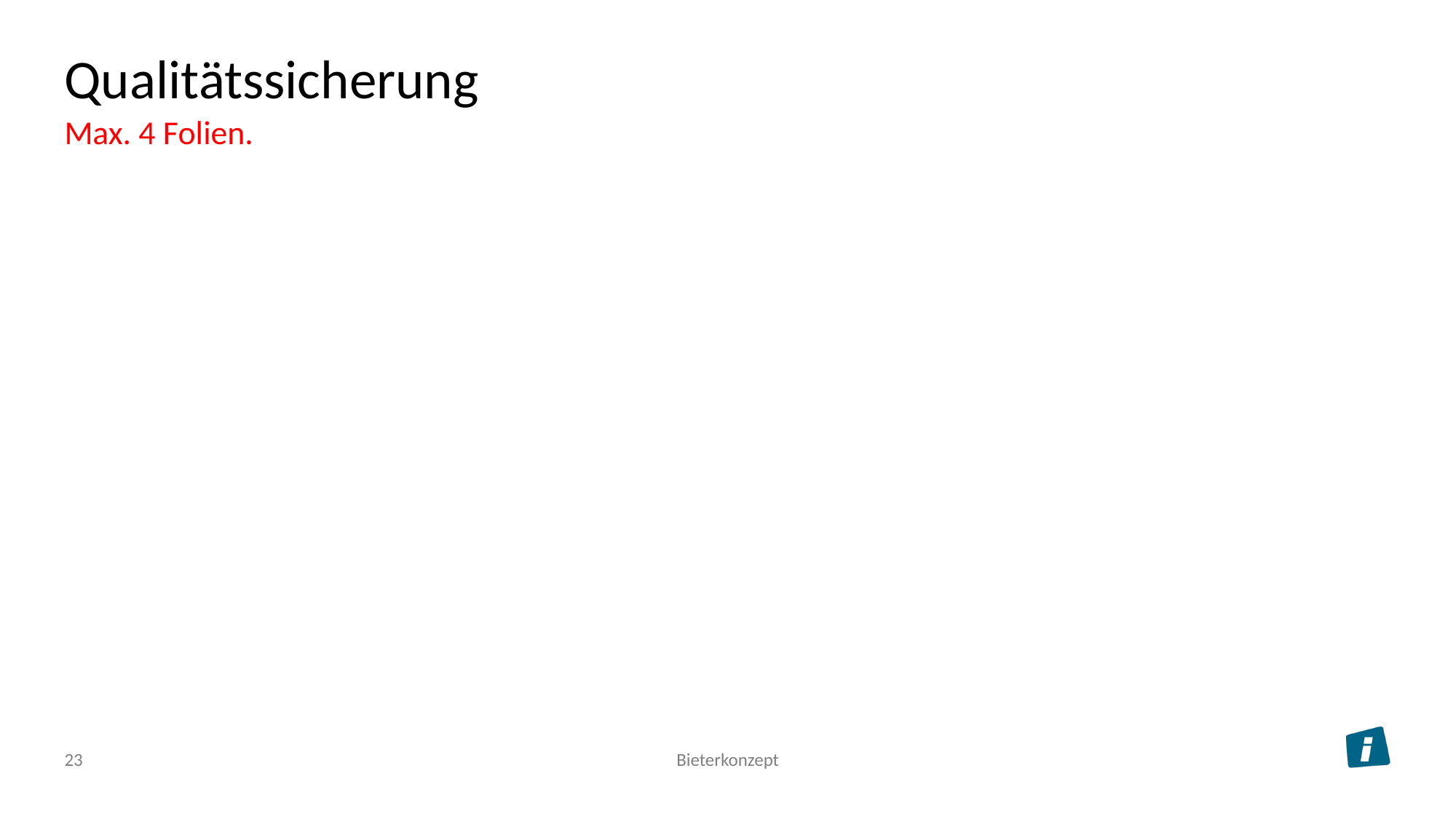

# Qualitätssicherung
Max. 4 Folien.

23
Bieterkonzept